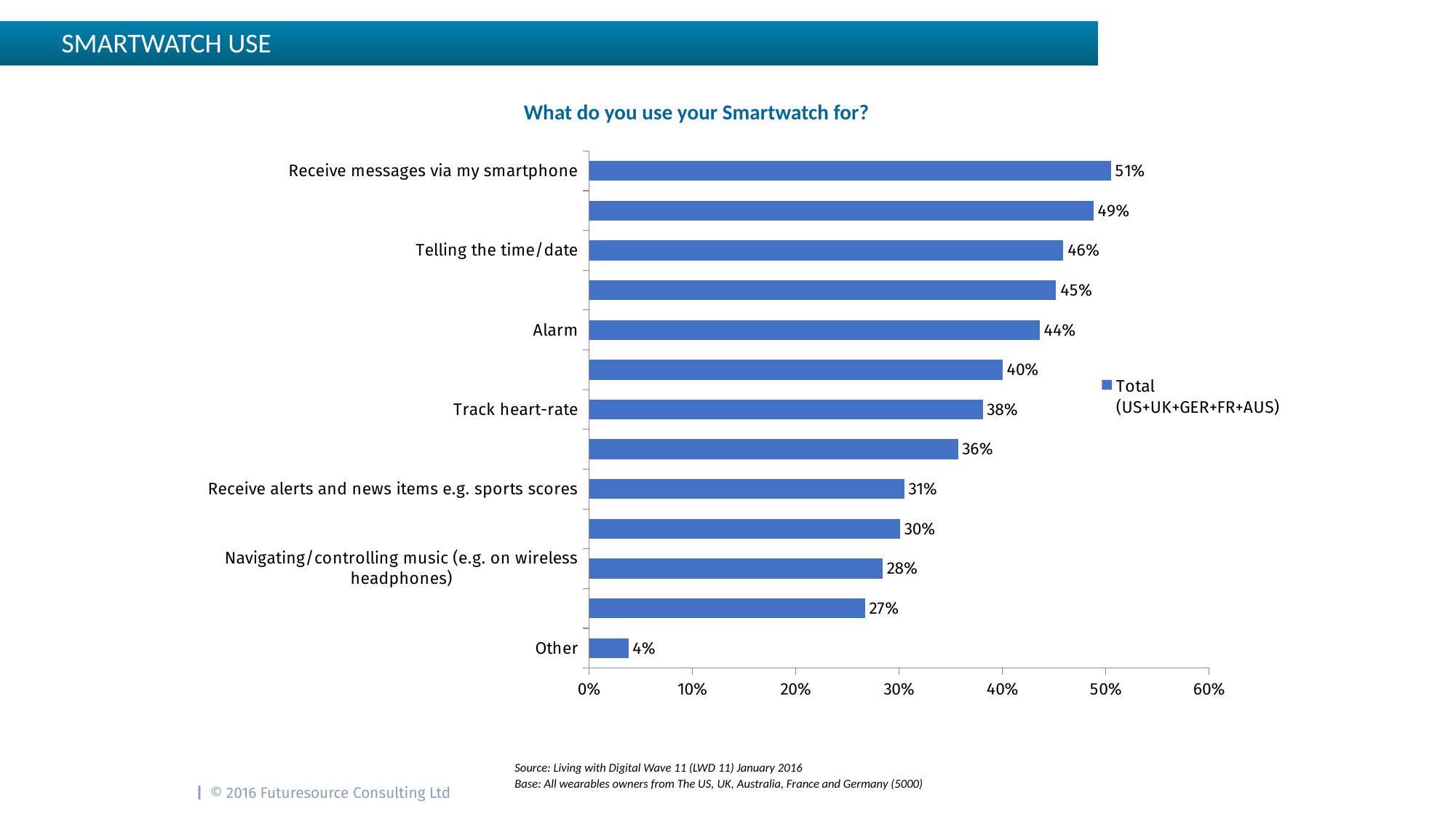

# SMARTWATCH USE
What do you use your Smartwatch for?

[unsupported chart]

Source: Living with Digital Wave 11 (LWD 11) January 2016
Base: All wearables owners from The US, UK, Australia, France and Germany (5000)
  |  © 2016 Futuresource Consulting Ltd